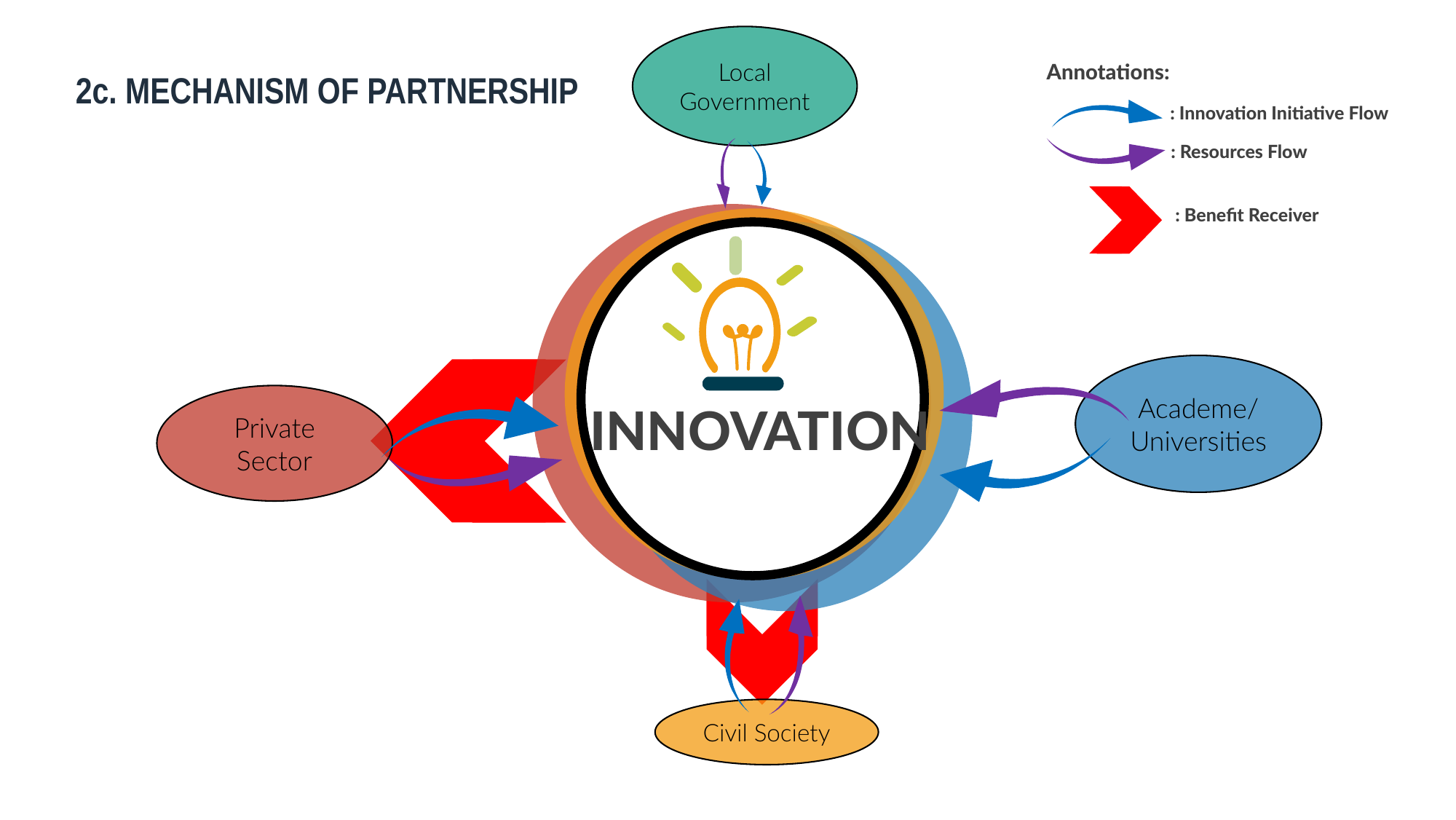

Local Government

Academe/ Universities
Private Sector
Civil Society
Annotations:

: Innovation Initiative Flow

: Resources Flow

: Benefit Receiver

INNOVATION

2c. MECHANISM OF PARTNERSHIP